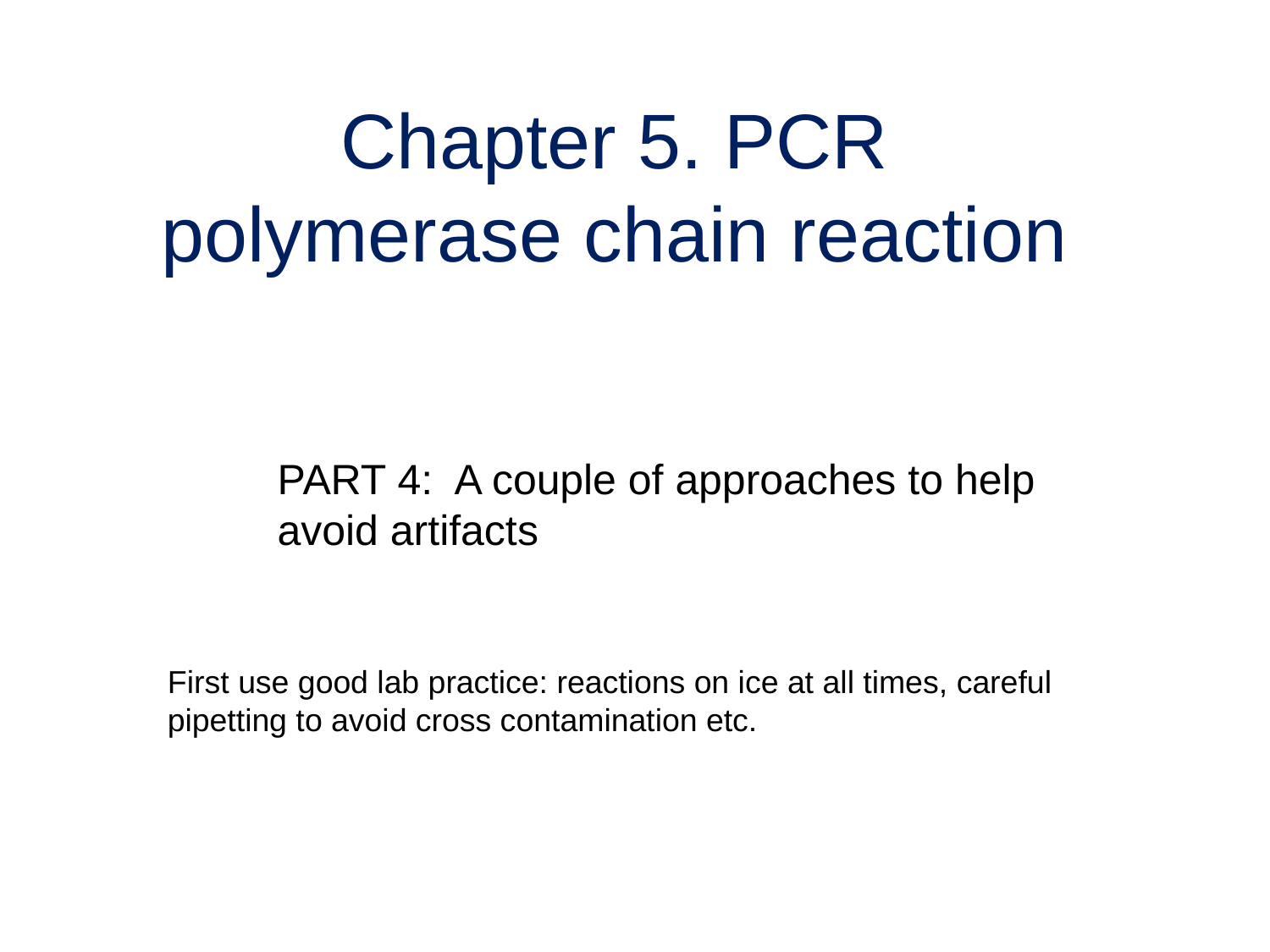

# Chapter 5. PCR polymerase chain reaction
PART 4:  A couple of approaches to help avoid artifacts
First use good lab practice: reactions on ice at all times, careful pipetting to avoid cross contamination etc.